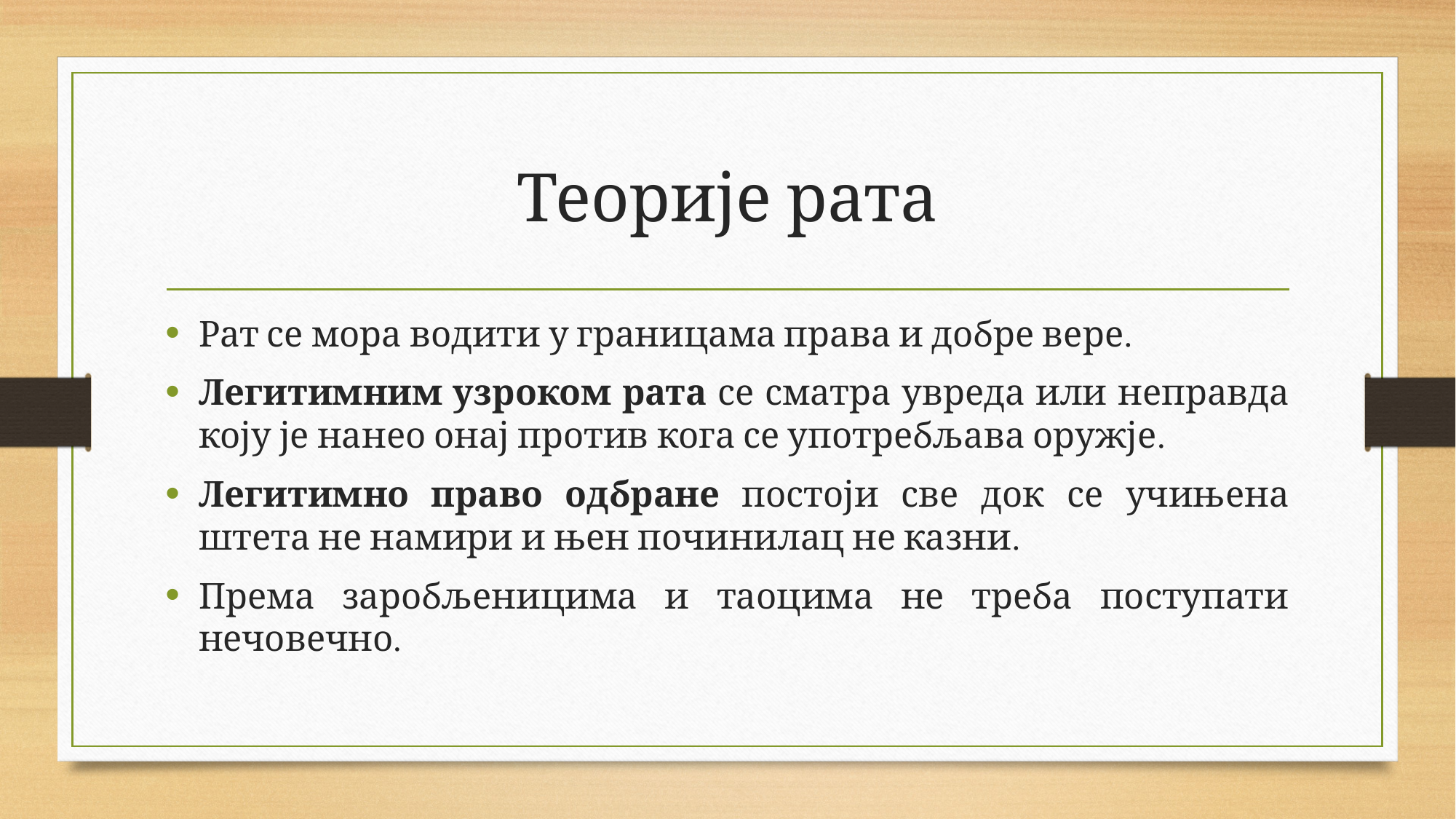

# Теорије рата
Рат се мора водити у границама права и добре вере.
Легитимним узроком рата се сматра увреда или неправда коју је нанео онај против кога се употребљава оружје.
Легитимно право одбране постоји све док се учињена штета не намири и њен починилац не казни.
Према заробљеницима и таоцима не треба поступати нечовечно.